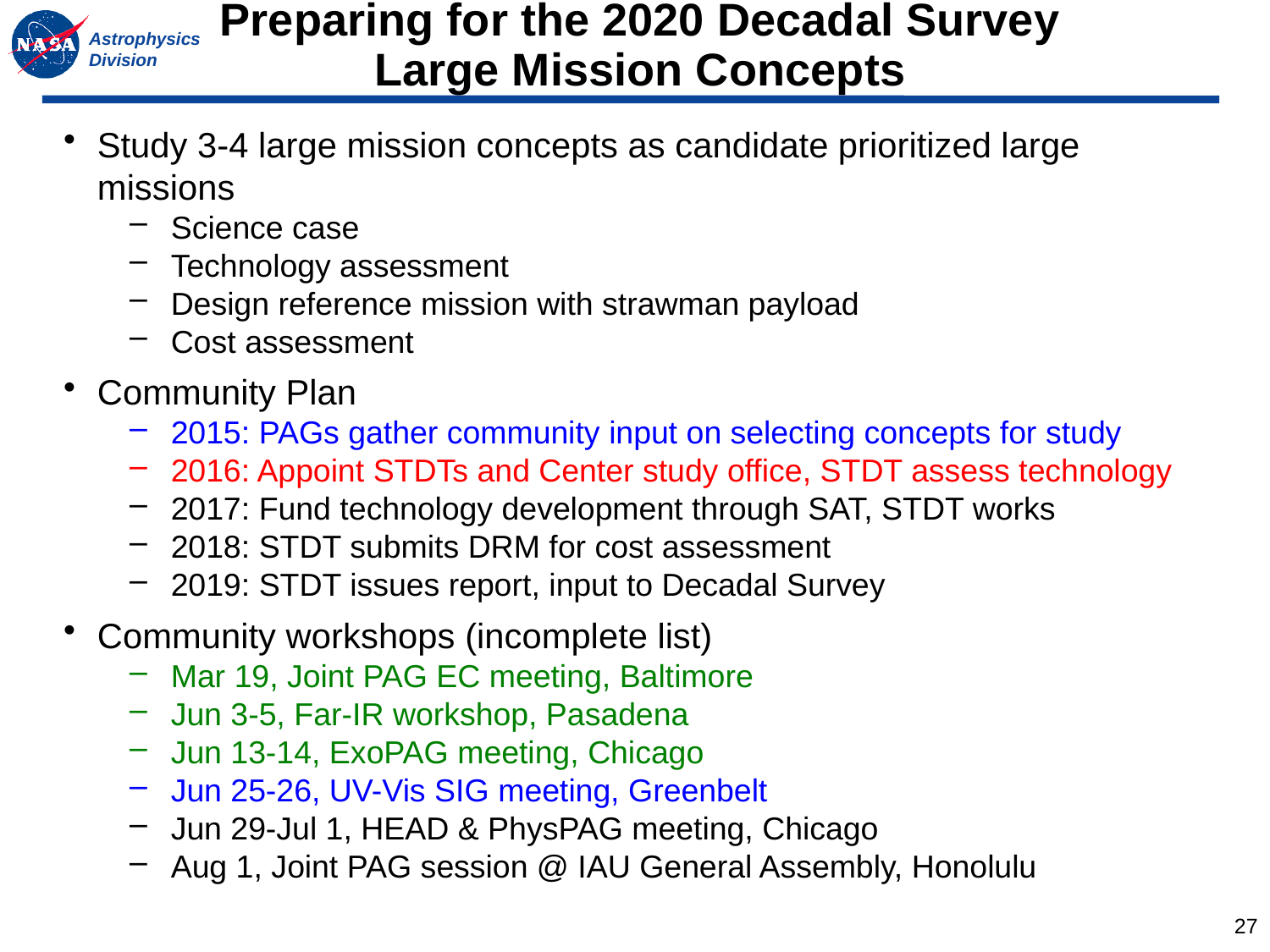

# Preparing for the 2020 Decadal Survey Large Mission Concepts
Study 3-4 large mission concepts as candidate prioritized large missions
Science case
Technology assessment
Design reference mission with strawman payload
Cost assessment
Community Plan
2015: PAGs gather community input on selecting concepts for study
2016: Appoint STDTs and Center study office, STDT assess technology
2017: Fund technology development through SAT, STDT works
2018: STDT submits DRM for cost assessment
2019: STDT issues report, input to Decadal Survey
Community workshops (incomplete list)
Mar 19, Joint PAG EC meeting, Baltimore
Jun 3-5, Far-IR workshop, Pasadena
Jun 13-14, ExoPAG meeting, Chicago
Jun 25-26, UV-Vis SIG meeting, Greenbelt
Jun 29-Jul 1, HEAD & PhysPAG meeting, Chicago
Aug 1, Joint PAG session @ IAU General Assembly, Honolulu
27